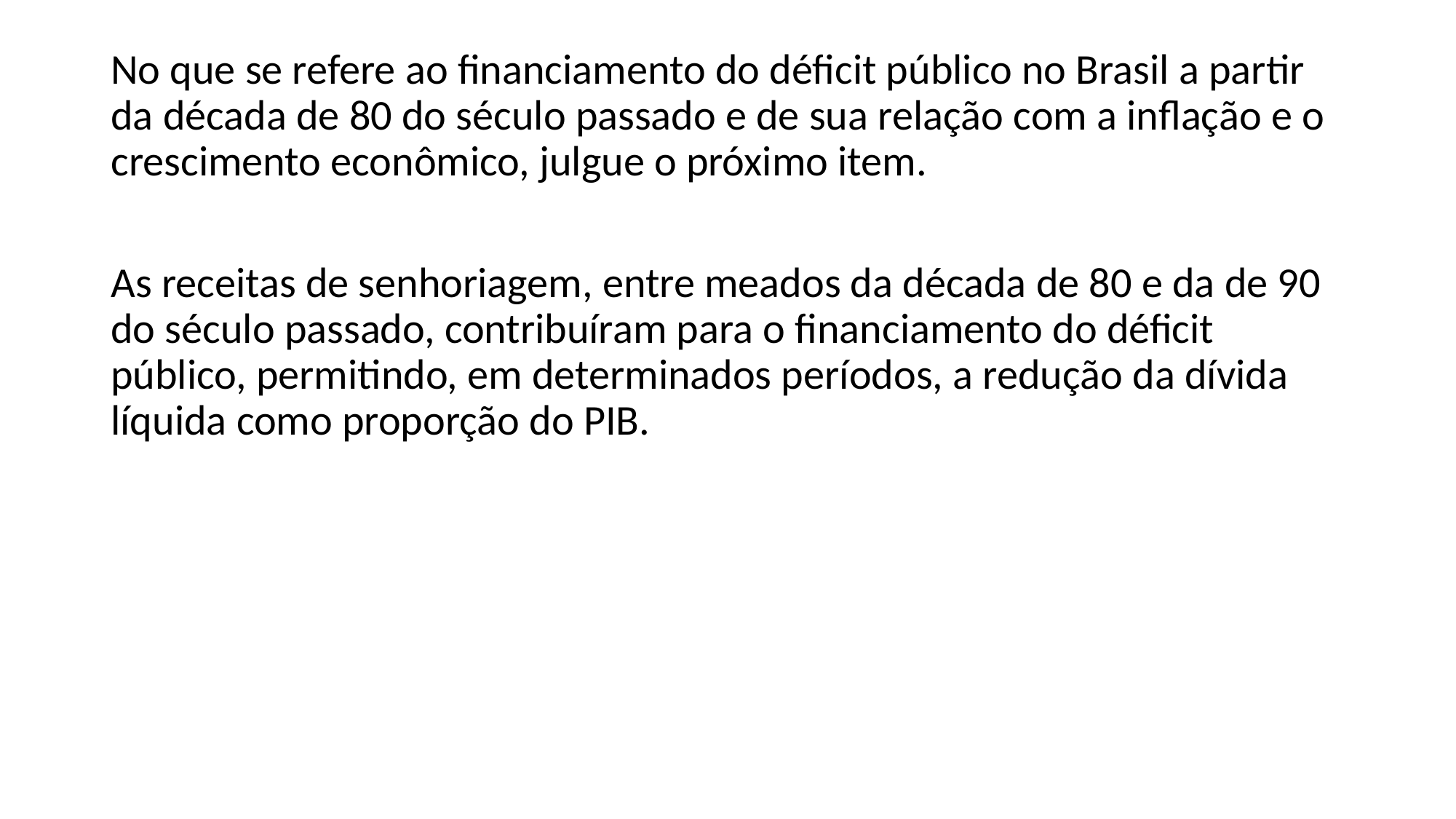

No que se refere ao financiamento do déficit público no Brasil a partir da década de 80 do século passado e de sua relação com a inflação e o crescimento econômico, julgue o próximo item.

As receitas de senhoriagem, entre meados da década de 80 e da de 90 do século passado, contribuíram para o financiamento do déficit público, permitindo, em determinados períodos, a redução da dívida líquida como proporção do PIB.